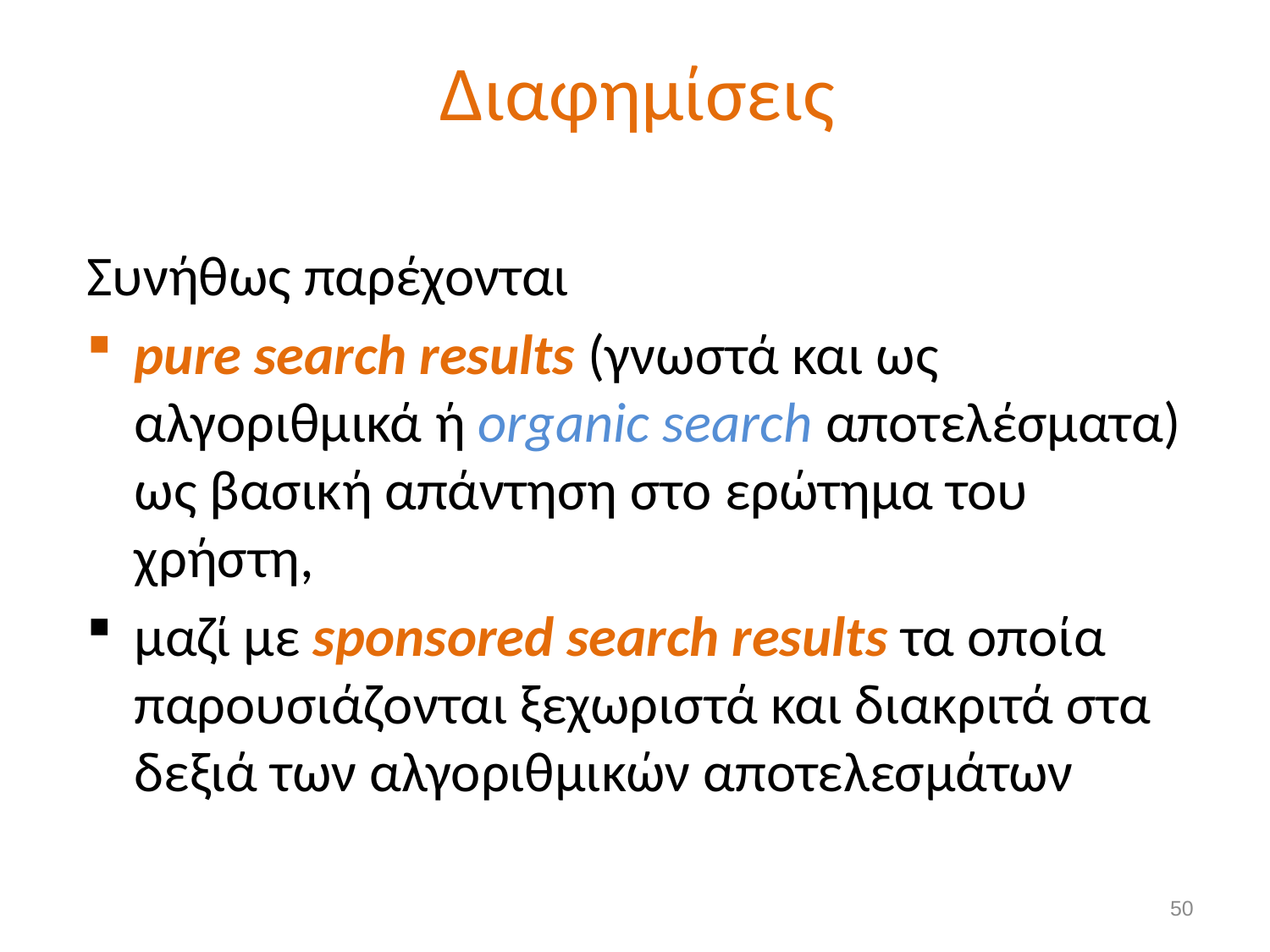

# Διαφημίσεις
Συνήθως παρέχονται
pure search results (γνωστά και ως αλγοριθμικά ή organic search αποτελέσματα) ως βασική απάντηση στο ερώτημα του χρήστη,
μαζί με sponsored search results τα οποία παρουσιάζονται ξεχωριστά και διακριτά στα δεξιά των αλγοριθμικών αποτελεσμάτων
50